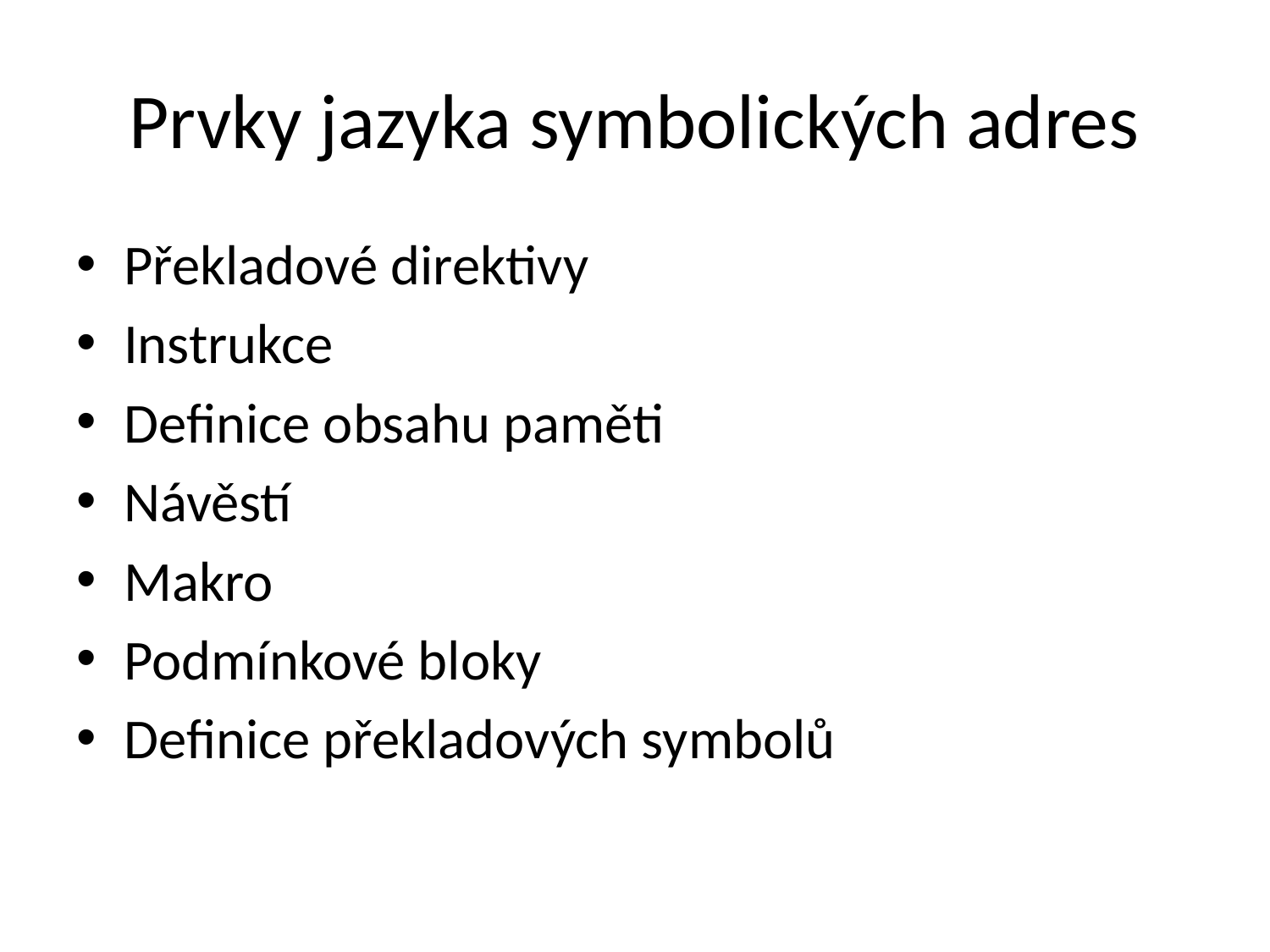

# Prvky jazyka symbolických adres
Překladové direktivy
Instrukce
Definice obsahu paměti
Návěstí
Makro
Podmínkové bloky
Definice překladových symbolů